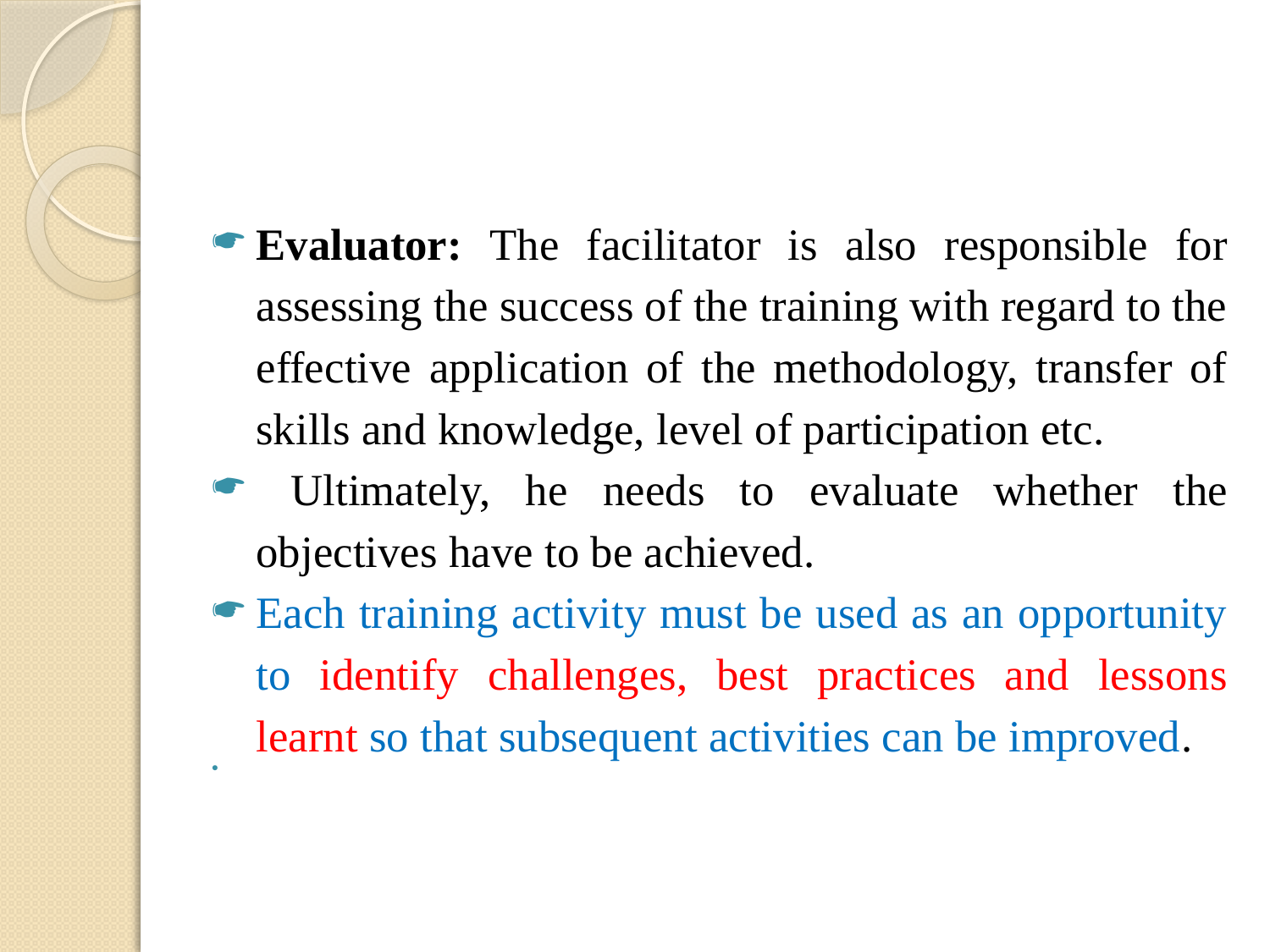

#
Evaluator: The facilitator is also responsible for assessing the success of the training with regard to the effective application of the methodology, transfer of skills and knowledge, level of participation etc.
 Ultimately, he needs to evaluate whether the objectives have to be achieved.
Each training activity must be used as an opportunity to identify challenges, best practices and lessons learnt so that subsequent activities can be improved.